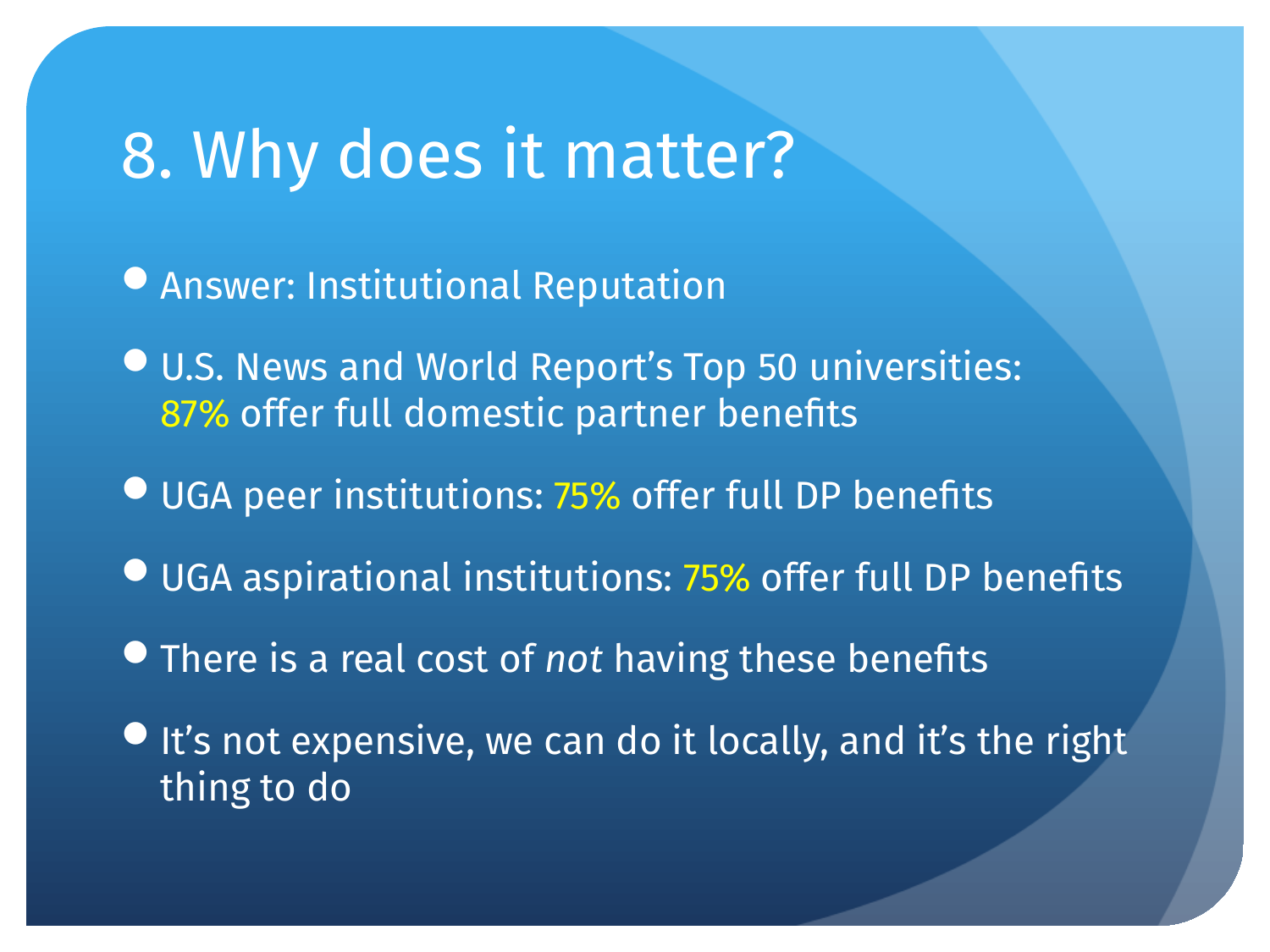

# 8. Why does it matter?
Answer: Institutional Reputation
U.S. News and World Report’s Top 50 universities:
87% offer full domestic partner benefits
UGA peer institutions: 75% offer full DP benefits
UGA aspirational institutions: 75% offer full DP benefits
There is a real cost of not having these benefits
It’s not expensive, we can do it locally, and it’s the right thing to do